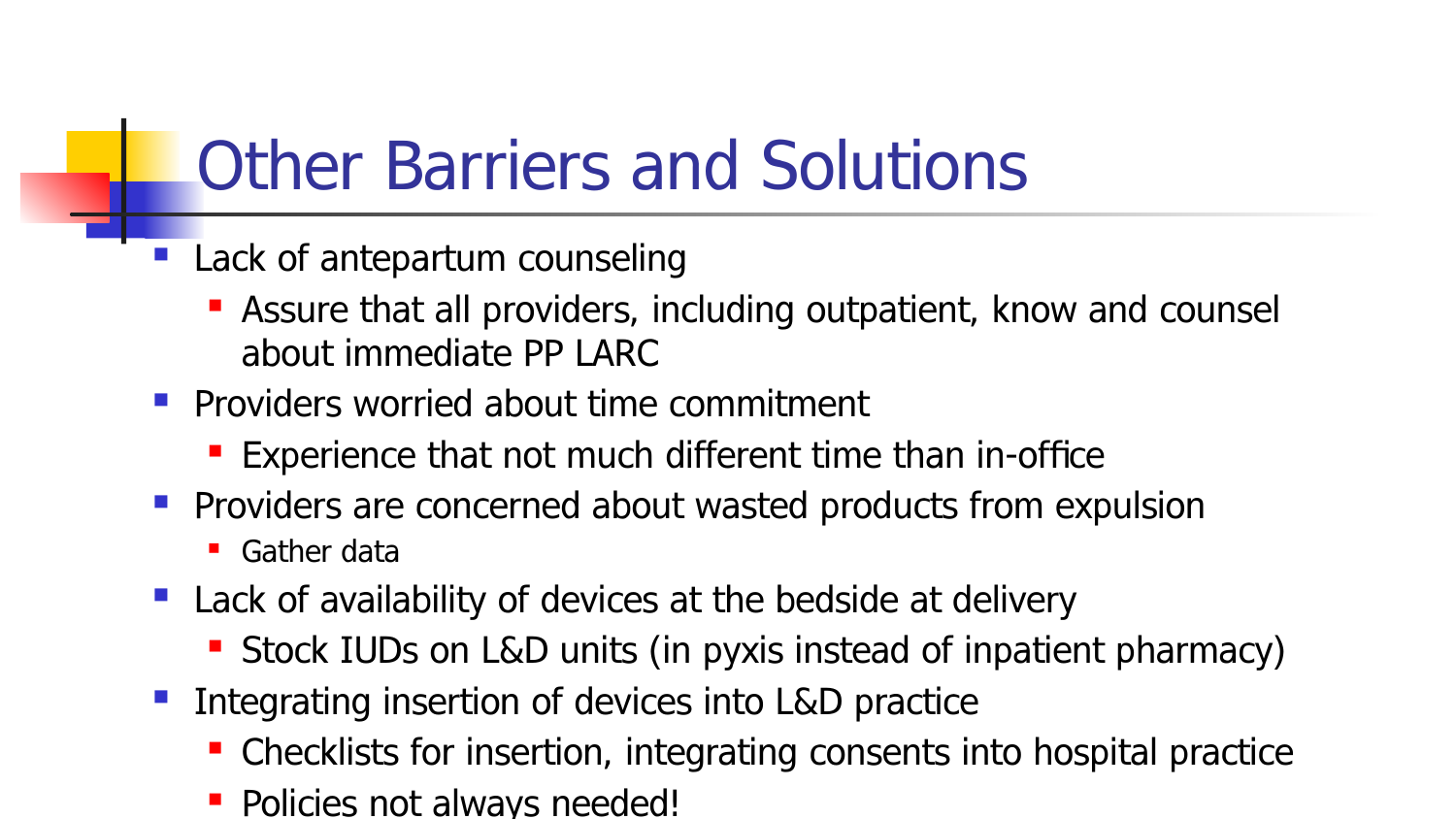

# Other Barriers and Solutions
Lack of antepartum counseling
Assure that all providers, including outpatient, know and counsel about immediate PP LARC
Providers worried about time commitment
Experience that not much different time than in-office
Providers are concerned about wasted products from expulsion
Gather data
Lack of availability of devices at the bedside at delivery
Stock IUDs on L&D units (in pyxis instead of inpatient pharmacy)
Integrating insertion of devices into L&D practice
Checklists for insertion, integrating consents into hospital practice
Policies not always needed!